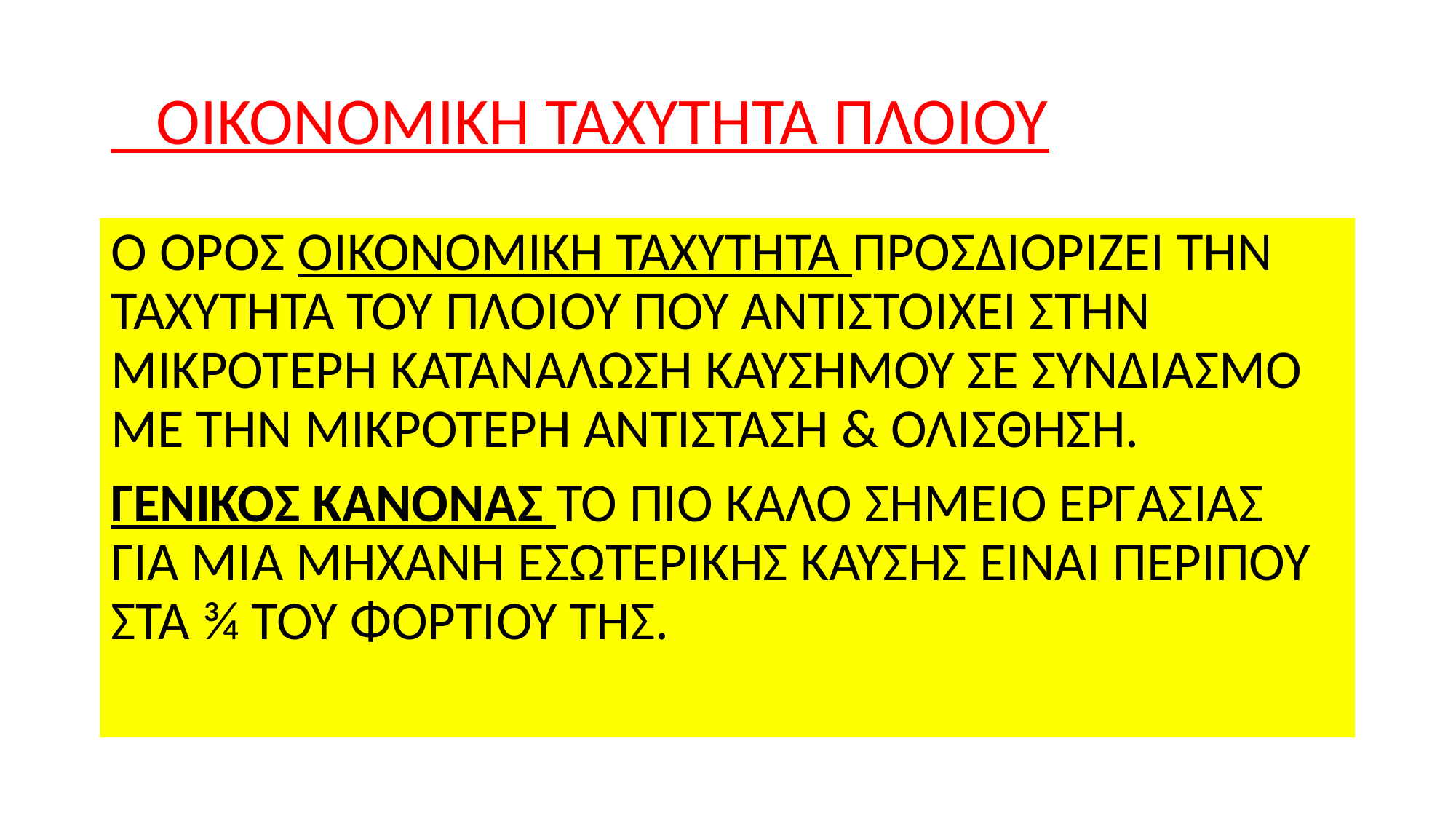

# ΟΙΚΟΝΟΜΙΚΗ ΤΑΧΥΤΗΤΑ ΠΛΟΙΟΥ
Ο ΟΡΟΣ ΟΙΚΟΝΟΜΙΚΗ ΤΑΧΥΤΗΤΑ ΠΡΟΣΔΙΟΡΙΖΕΙ ΤΗΝ ΤΑΧΥΤΗΤΑ ΤΟΥ ΠΛΟΙΟΥ ΠΟΥ ΑΝΤΙΣΤΟΙΧΕΙ ΣΤΗΝ ΜΙΚΡΟΤΕΡΗ ΚΑΤΑΝΑΛΩΣΗ ΚΑΥΣΗΜΟΥ ΣΕ ΣΥΝΔΙΑΣΜΟ ΜΕ ΤΗΝ ΜΙΚΡΟΤΕΡΗ ΑΝΤΙΣΤΑΣΗ & ΟΛΙΣΘΗΣΗ.
ΓΕΝΙΚΟΣ ΚΑΝΟΝΑΣ ΤΟ ΠΙΟ ΚΑΛΟ ΣΗΜΕΙΟ ΕΡΓΑΣΙΑΣ ΓΙΑ ΜΙΑ ΜΗΧΑΝΗ ΕΣΩΤΕΡΙΚΗΣ ΚΑΥΣΗΣ ΕΙΝΑΙ ΠΕΡΙΠΟΥ ΣΤΑ ¾ ΤΟΥ ΦΟΡΤΙΟΥ ΤΗΣ.